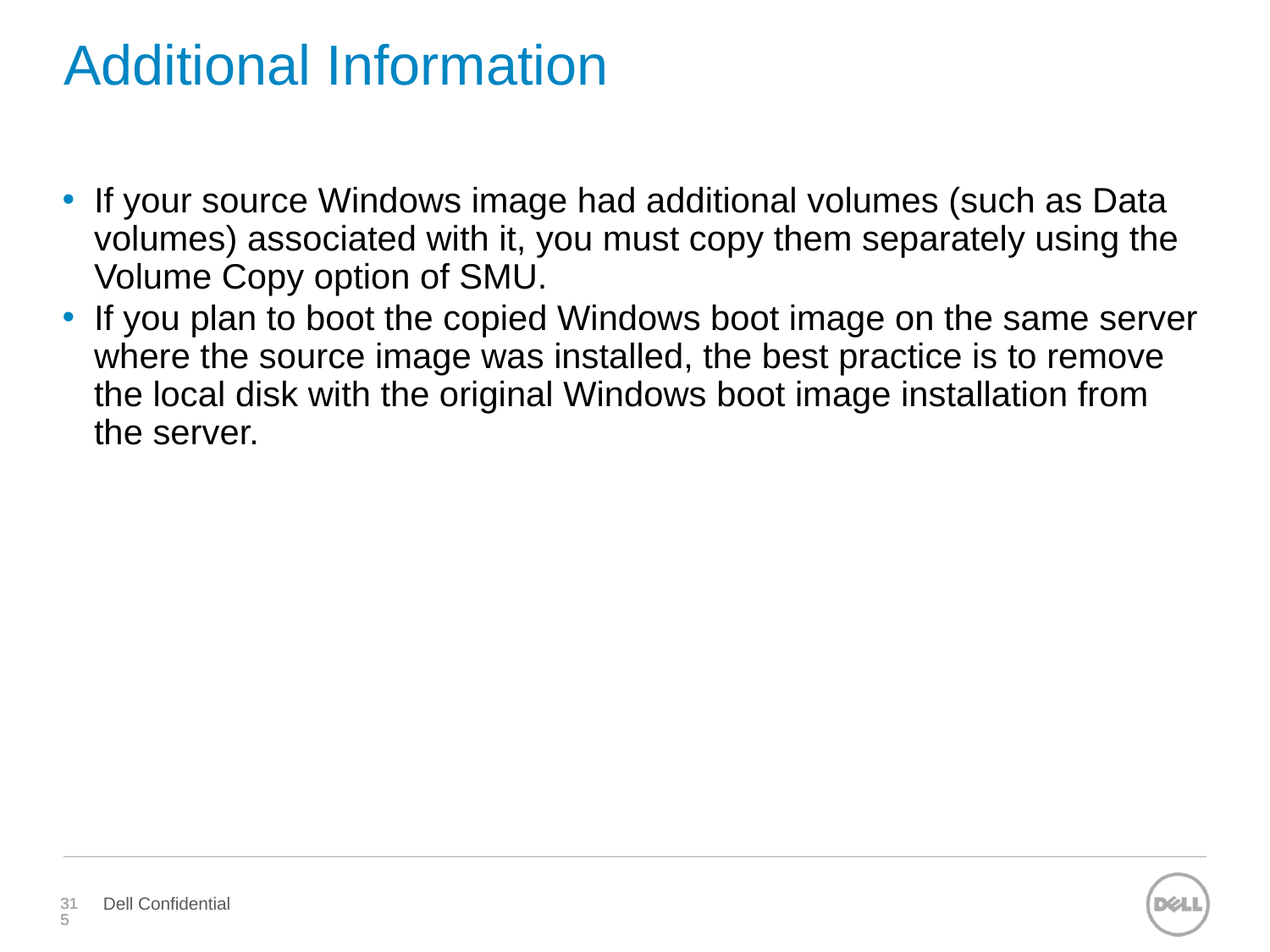

# Additional Information
If your source Windows image had additional volumes (such as Data volumes) associated with it, you must copy them separately using the Volume Copy option of SMU.
If you plan to boot the copied Windows boot image on the same server where the source image was installed, the best practice is to remove the local disk with the original Windows boot image installation from the server.

315